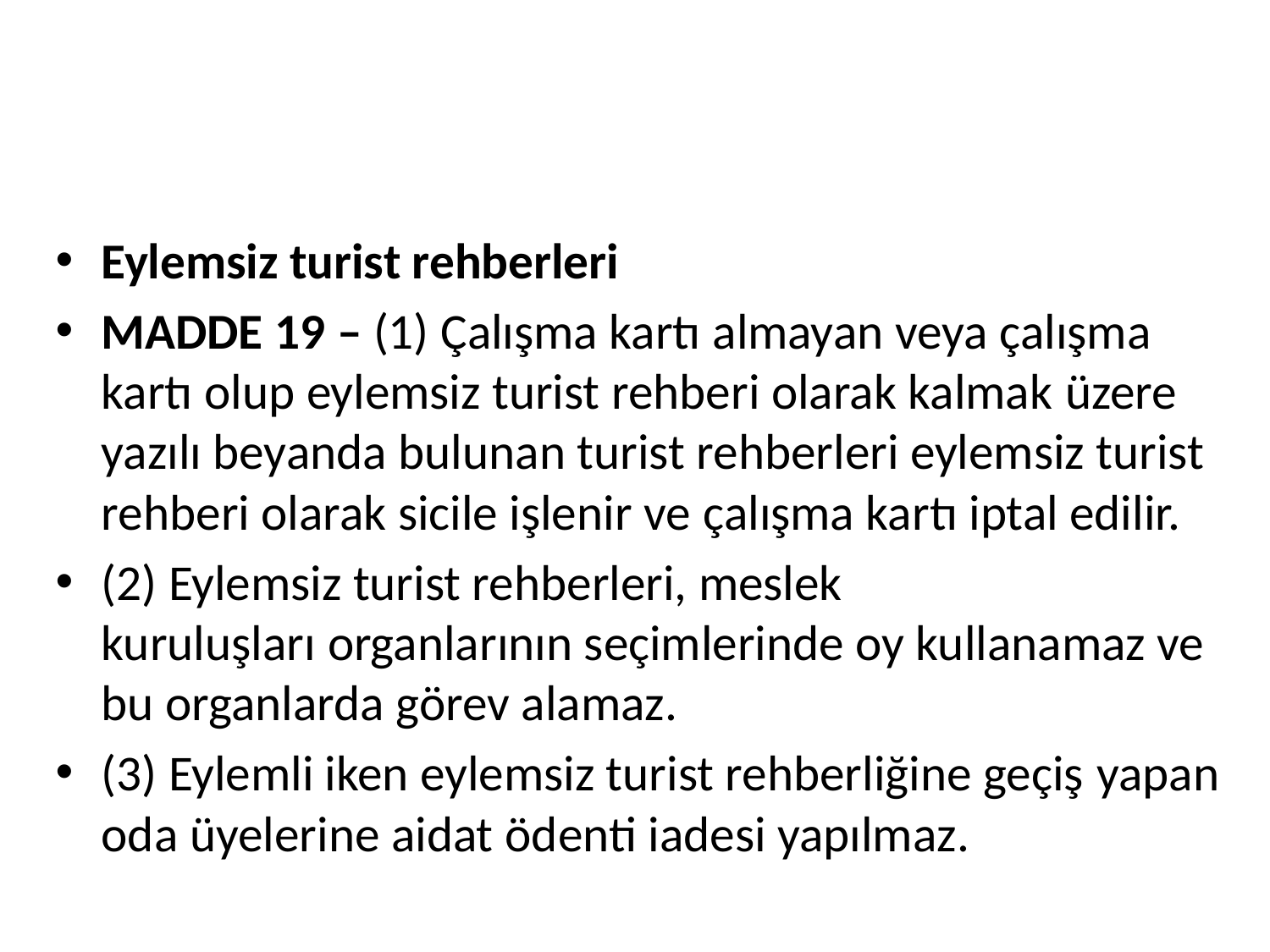

#
Eylemsiz turist rehberleri
MADDE 19 – (1) Çalışma kartı almayan veya çalışma kartı olup eylemsiz turist rehberi olarak kalmak üzere yazılı beyanda bulunan turist rehberleri eylemsiz turist rehberi olarak sicile işlenir ve çalışma kartı iptal edilir.
(2) Eylemsiz turist rehberleri, meslek kuruluşları organlarının seçimlerinde oy kullanamaz ve bu organlarda görev alamaz.
(3) Eylemli iken eylemsiz turist rehberliğine geçiş yapan oda üyelerine aidat ödenti iadesi yapılmaz.